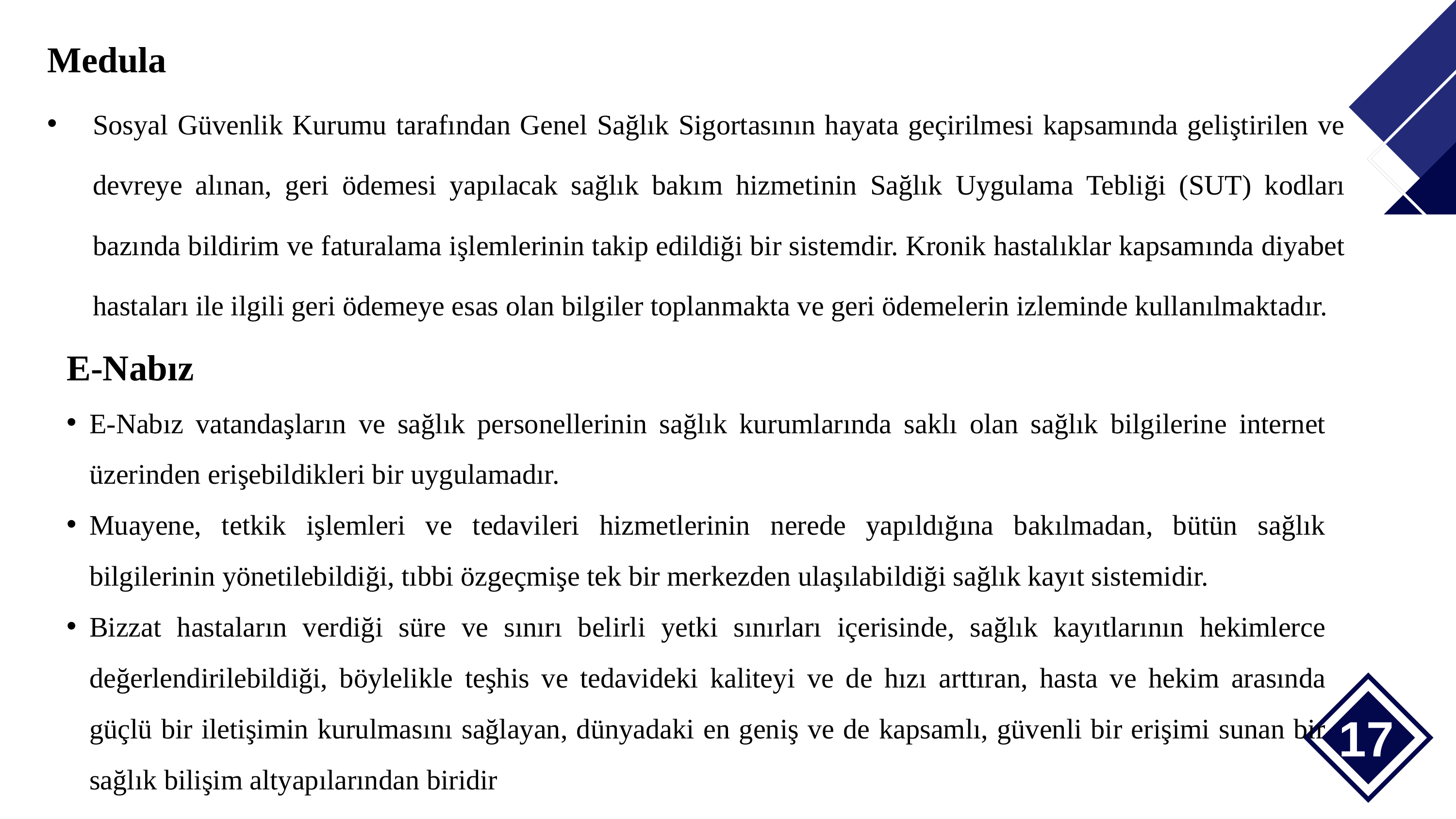

Medula
Sosyal Güvenlik Kurumu tarafından Genel Sağlık Sigortasının hayata geçirilmesi kapsamında geliştirilen ve devreye alınan, geri ödemesi yapılacak sağlık bakım hizmetinin Sağlık Uygulama Tebliği (SUT) kodları bazında bildirim ve faturalama işlemlerinin takip edildiği bir sistemdir. Kronik hastalıklar kapsamında diyabet hastaları ile ilgili geri ödemeye esas olan bilgiler toplanmakta ve geri ödemelerin izleminde kullanılmaktadır.
E-Nabız
E-Nabız vatandaşların ve sağlık personellerinin sağlık kurumlarında saklı olan sağlık bilgilerine internet üzerinden erişebildikleri bir uygulamadır.
Muayene, tetkik işlemleri ve tedavileri hizmetlerinin nerede yapıldığına bakılmadan, bütün sağlık bilgilerinin yönetilebildiği, tıbbi özgeçmişe tek bir merkezden ulaşılabildiği sağlık kayıt sistemidir.
Bizzat hastaların verdiği süre ve sınırı belirli yetki sınırları içerisinde, sağlık kayıtlarının hekimlerce değerlendirilebildiği, böylelikle teşhis ve tedavideki kaliteyi ve de hızı arttıran, hasta ve hekim arasında güçlü bir iletişimin kurulmasını sağlayan, dünyadaki en geniş ve de kapsamlı, güvenli bir erişimi sunan bir sağlık bilişim altyapılarından biridir

17